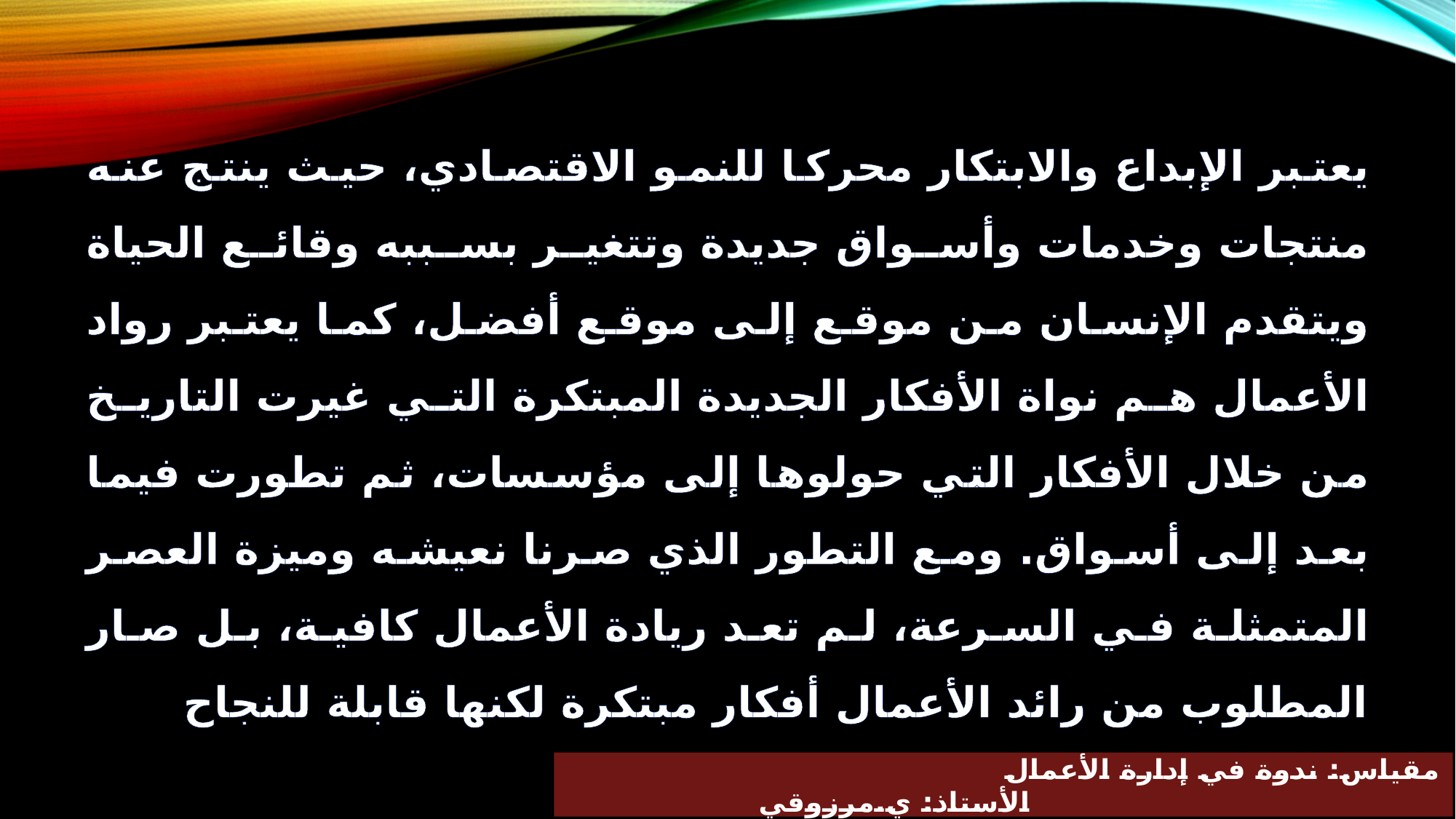

يعتبر الإبداع والابتكار محركا للنمو الاقتصادي، حيث ينتج عنه منتجات وخدمات وأسواق جديدة وتتغير بسببه وقائع الحياة ويتقدم الإنسان من موقع إلى موقع أفضل، كما يعتبر رواد الأعمال هم نواة الأفكار الجديدة المبتكرة التي غيرت التاريخ من خلال الأفكار التي حولوها إلى مؤسسات، ثم تطورت فيما بعد إلى أسواق. ومع التطور الذي صرنا نعيشه وميزة العصر المتمثلة في السرعة، لم تعد ريادة الأعمال كافية، بل صار المطلوب من رائد الأعمال أفكار مبتكرة لكنها قابلة للنجاح
مقياس: ندوة في إدارة الأعمال 							الأستاذ: ي.مرزوقي